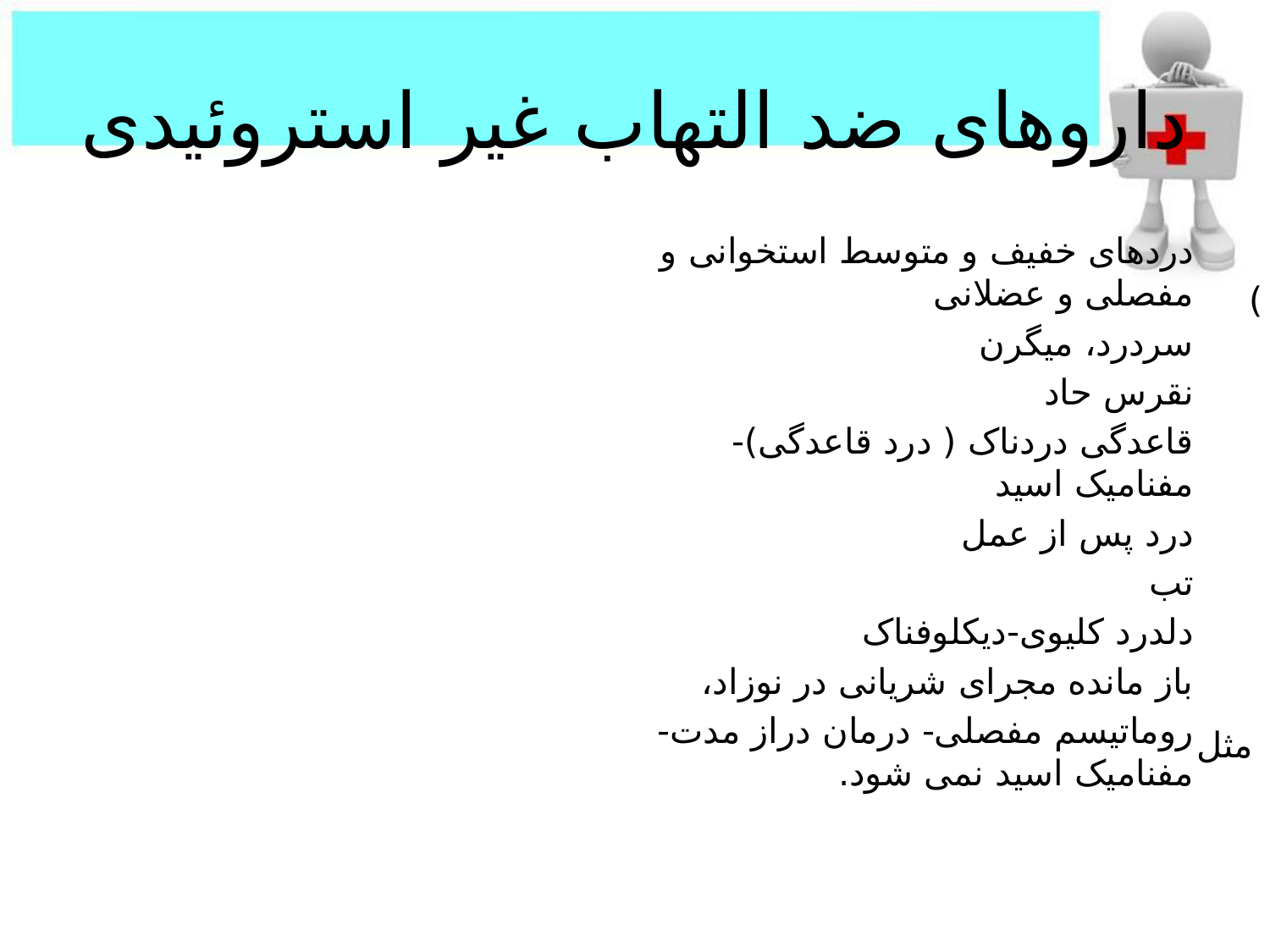

# داروهای ضد التهاب غیر استروئیدی
دردهای خفیف و متوسط استخوانی و مفصلی و عضلانی
سردرد، میگرن
نقرس حاد
قاعدگی دردناک ( درد قاعدگی)-مفنامیک اسید
درد پس از عمل
تب
دلدرد کلیوی-دیکلوفناک
باز مانده مجرای شریانی در نوزاد،
روماتیسم مفصلی- درمان دراز مدت-مفنامیک اسید نمی شود.

آسپرین ( استیل سالیسیلیک اسید )
ایبوپروفن
ناپروکسن
ایندومتاسین
تولمتین
Ketorolac
دیکلوفناک
مفنامیک اسید
Piroxicam و ملولیکسام
انتخابی مهار کنندهCoxibs COX-2  مثل سلکوکسیب